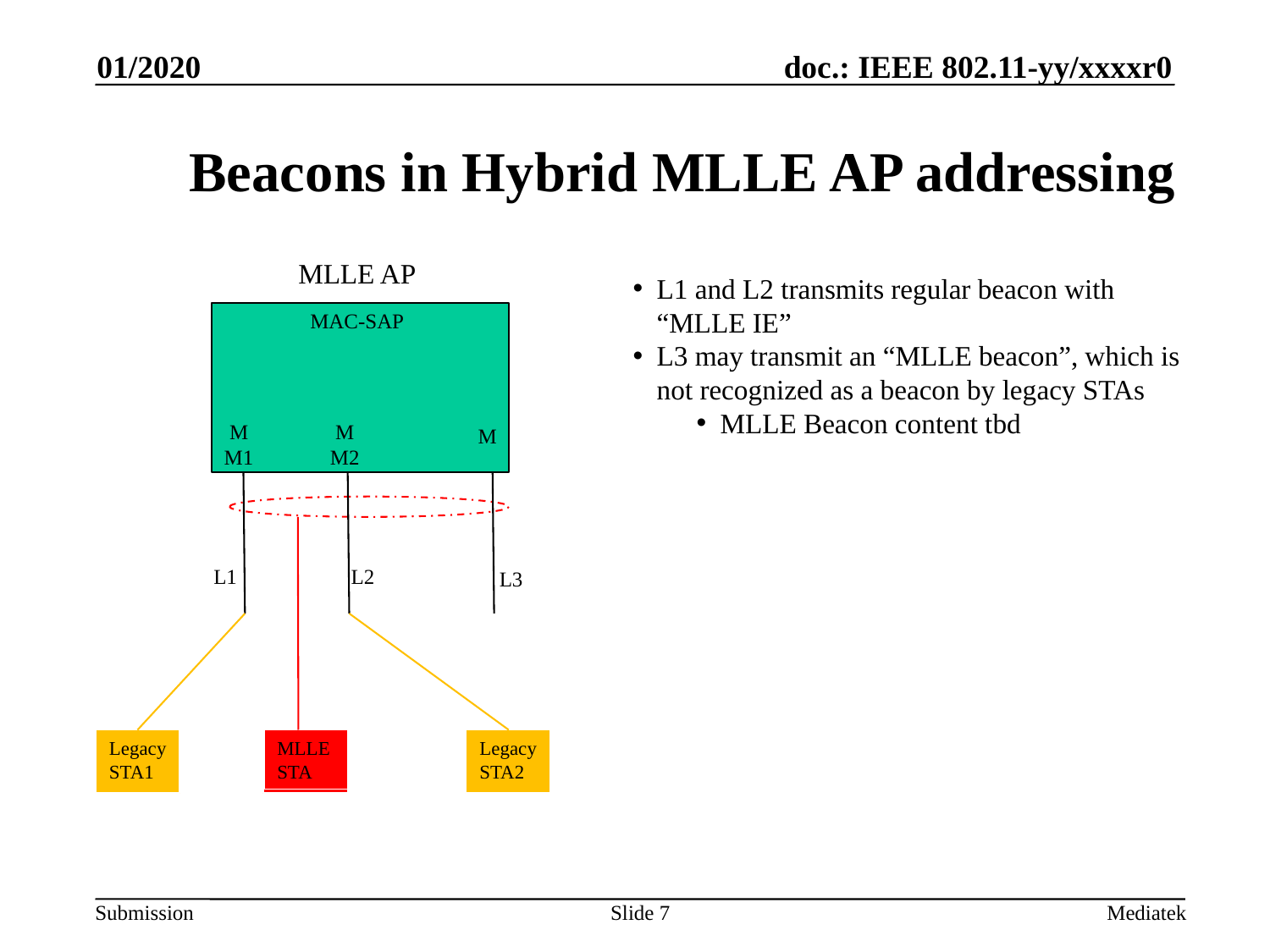

01/2020
# Beacons in Hybrid MLLE AP addressing
MLLE AP
MAC-SAP

 M
M1
 M
M2
L1
L2
M

L3

Legacy STA1

MLLESTA

Legacy STA2
L1 and L2 transmits regular beacon with “MLLE IE”
L3 may transmit an “MLLE beacon”, which is not recognized as a beacon by legacy STAs
MLLE Beacon content tbd

Slide 7
Mediatek